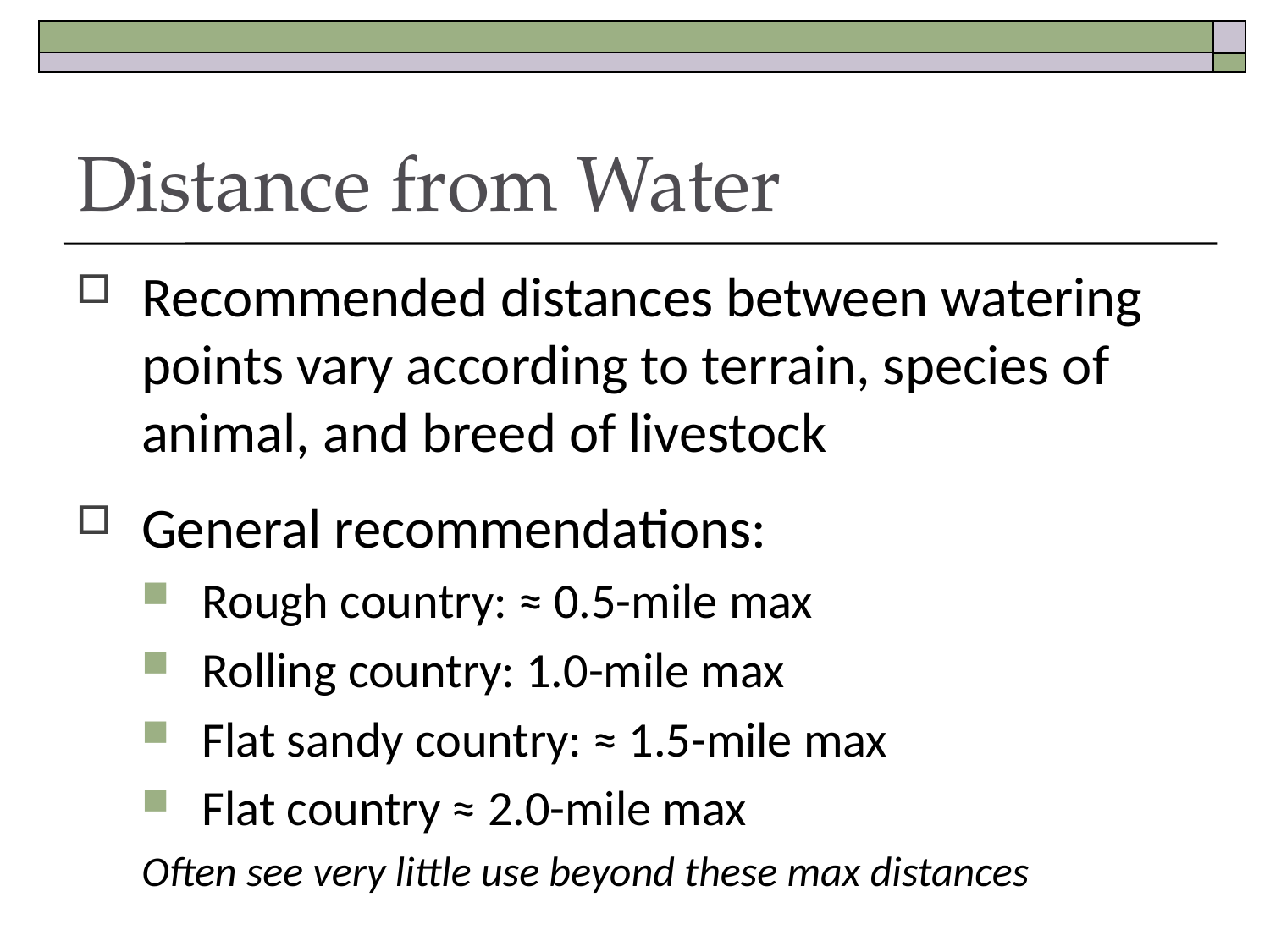

# Distance from Water
Recommended distances between watering points vary according to terrain, species of animal, and breed of livestock
General recommendations:
Rough country: ≈ 0.5-mile max
Rolling country: 1.0-mile max
Flat sandy country: ≈ 1.5-mile max
Flat country ≈ 2.0-mile max
Often see very little use beyond these max distances